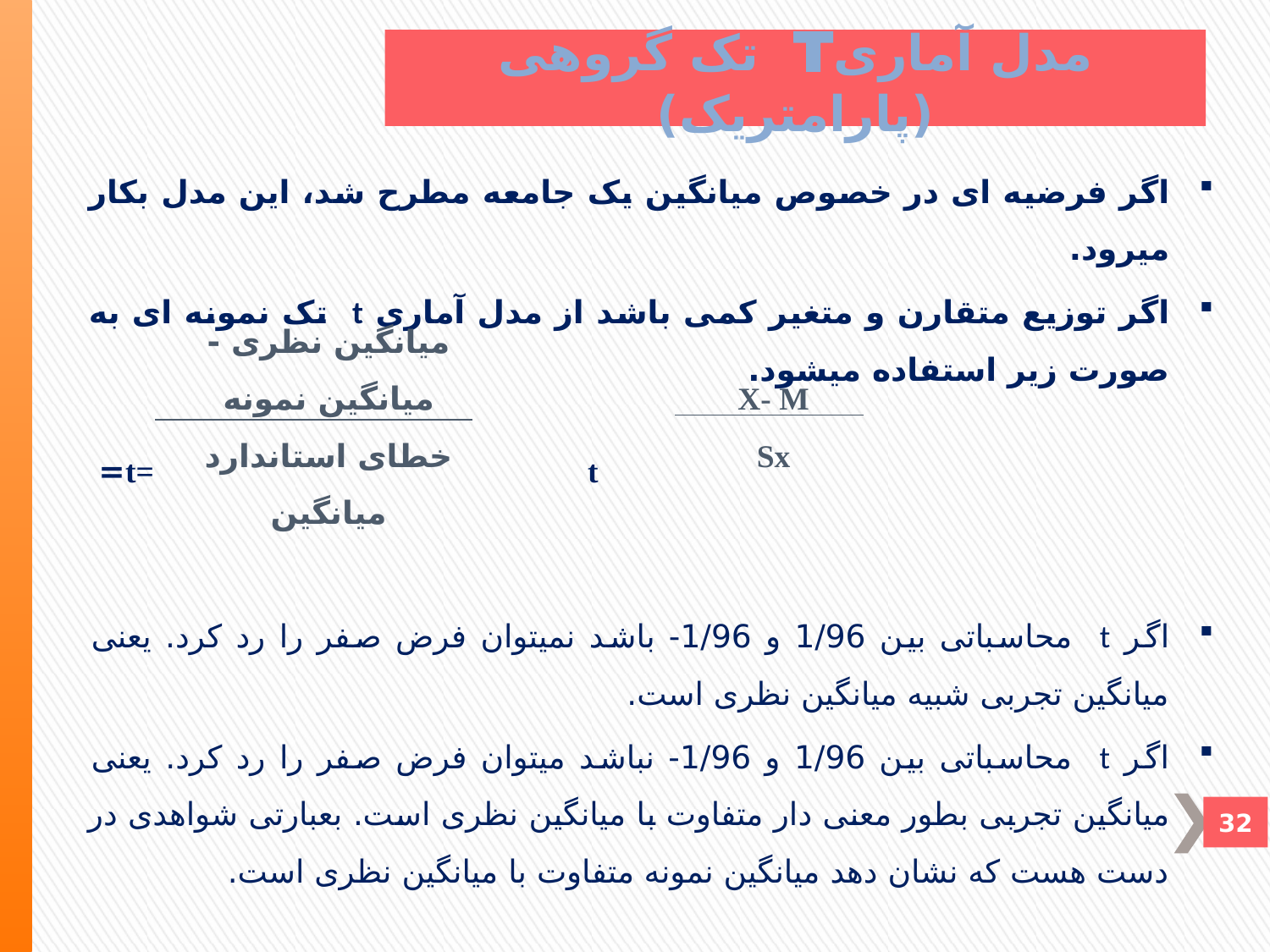

# مدل آماریT  تک گروهی (پارامتريک)
اگر فرضيه ای در خصوص ميانگين يک جامعه مطرح شد، اين مدل بکار ميرود.
اگر توزيع متقارن و متغير کمی باشد از مدل آماری t  تک نمونه ای به صورت زير استفاده ميشود.
t=                                                      t=

اگر t  محاسباتی بين 1/96 و 1/96- باشد نميتوان فرض صفر را رد کرد. يعنی ميانگين تجربی شبيه ميانگين نظری است.
اگر t  محاسباتی بين 1/96 و 1/96- نباشد ميتوان فرض صفر را رد کرد. يعنی ميانگين تجربی بطور معنی دار متفاوت با ميانگين نظری است. بعبارتی شواهدی در دست هست که نشان دهد ميانگين نمونه متفاوت با ميانگين نظری است.

ميانگين نظری - ميانگين نمونه
خطای استاندارد ميانگين
X- M
Sx
32
32